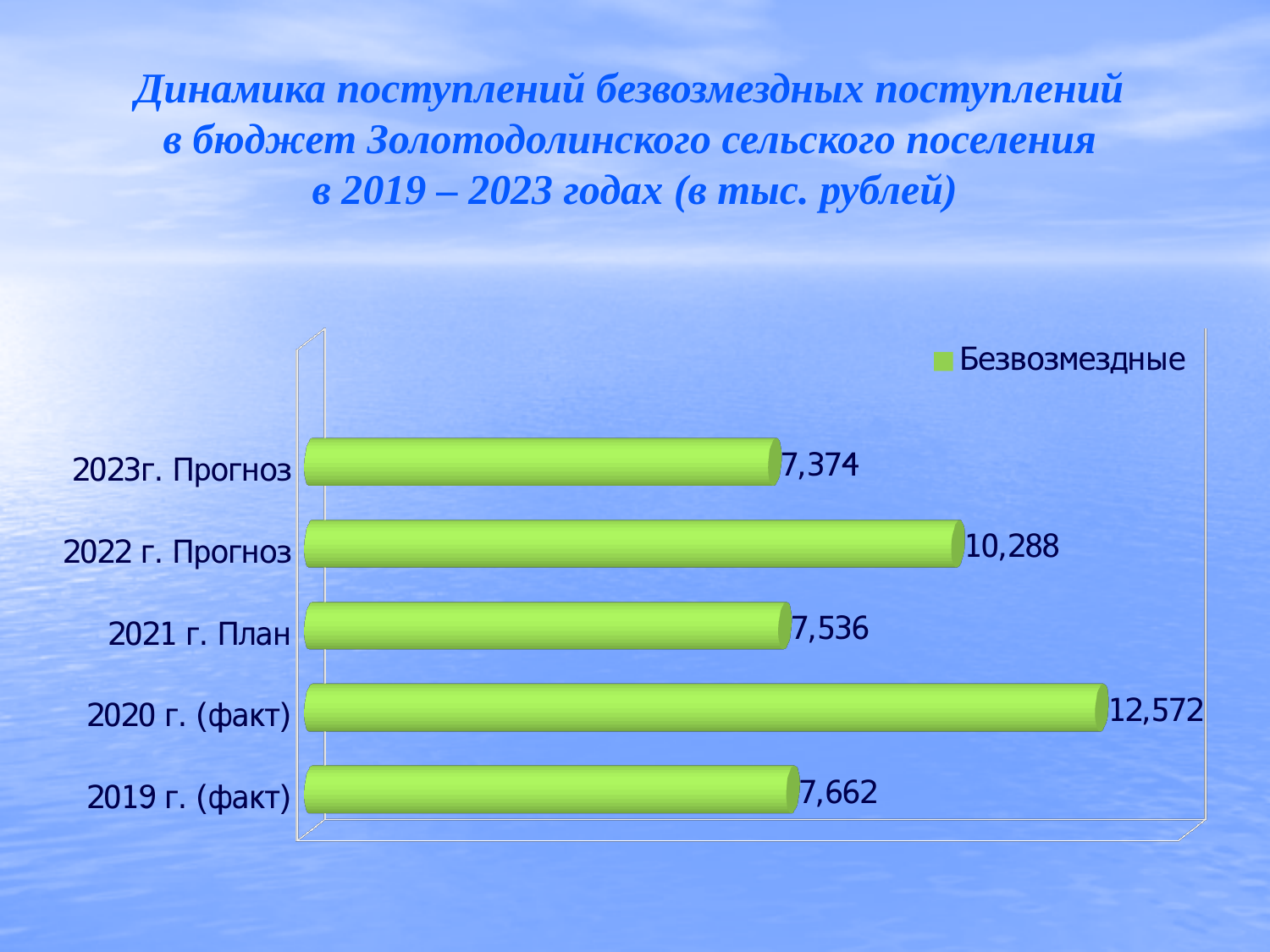

# Динамика поступлений безвозмездных поступлений в бюджет Золотодолинского сельского поселения в 2019 – 2023 годах (в тыс. рублей)

[unsupported chart]